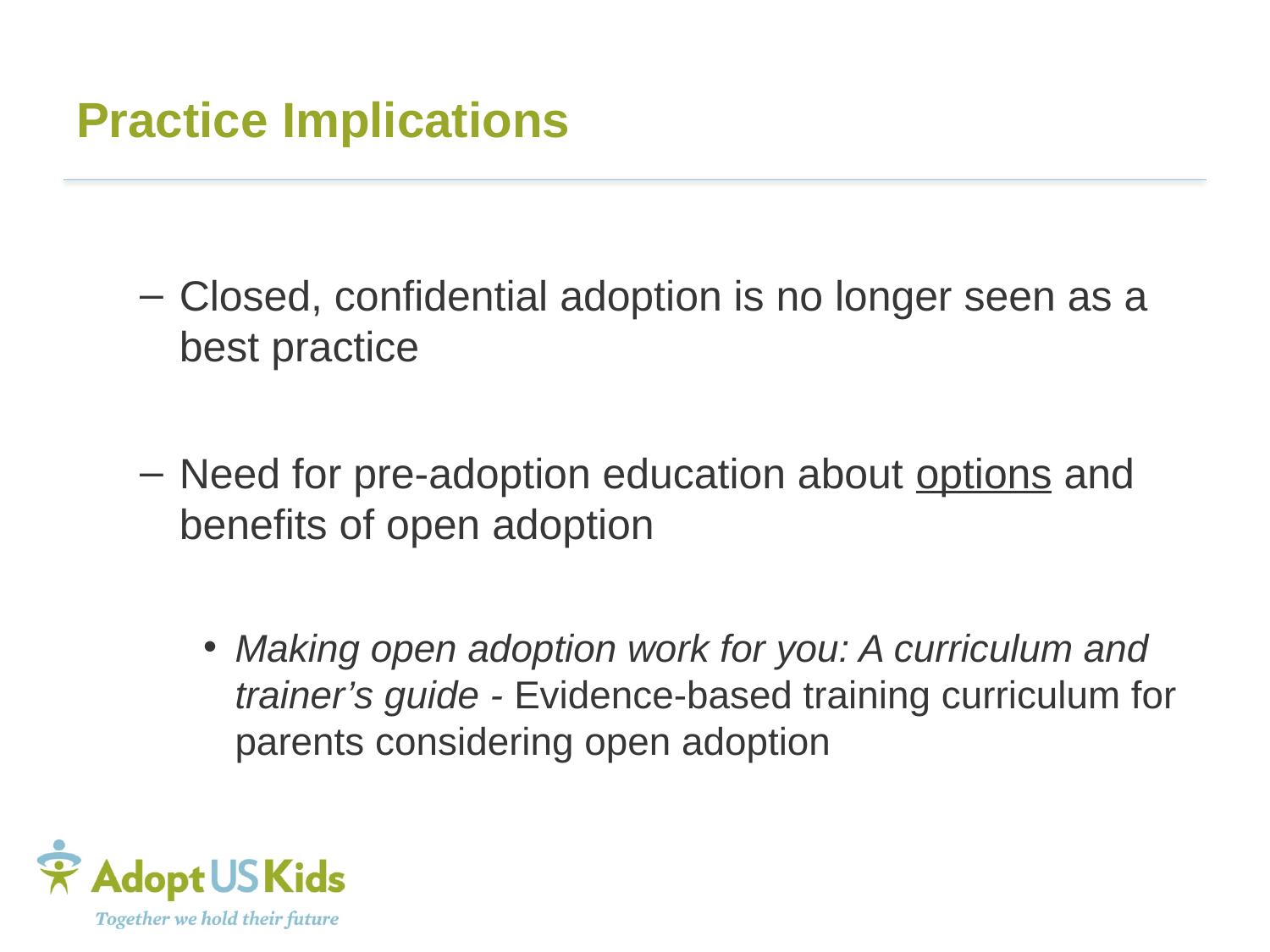

# Practice Implications

Closed, confidential adoption is no longer seen as a best practice

Need for pre-adoption education about options and benefits of open adoption

Making open adoption work for you: A curriculum and trainer’s guide - Evidence-based training curriculum for parents considering open adoption